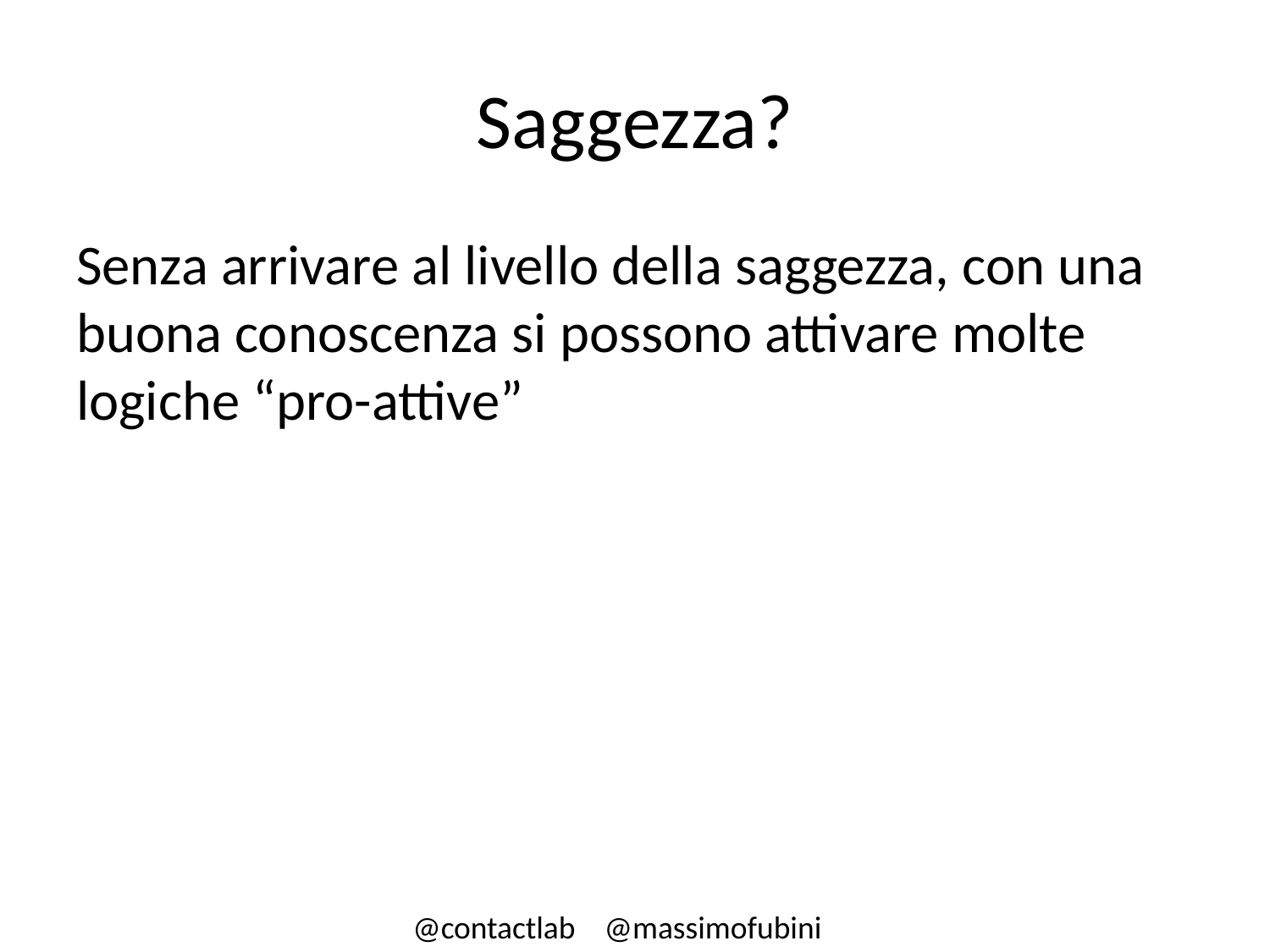

# Saggezza?
Senza arrivare al livello della saggezza, con una buona conoscenza si possono attivare molte logiche “pro-attive”
@contactlab    @massimofubini